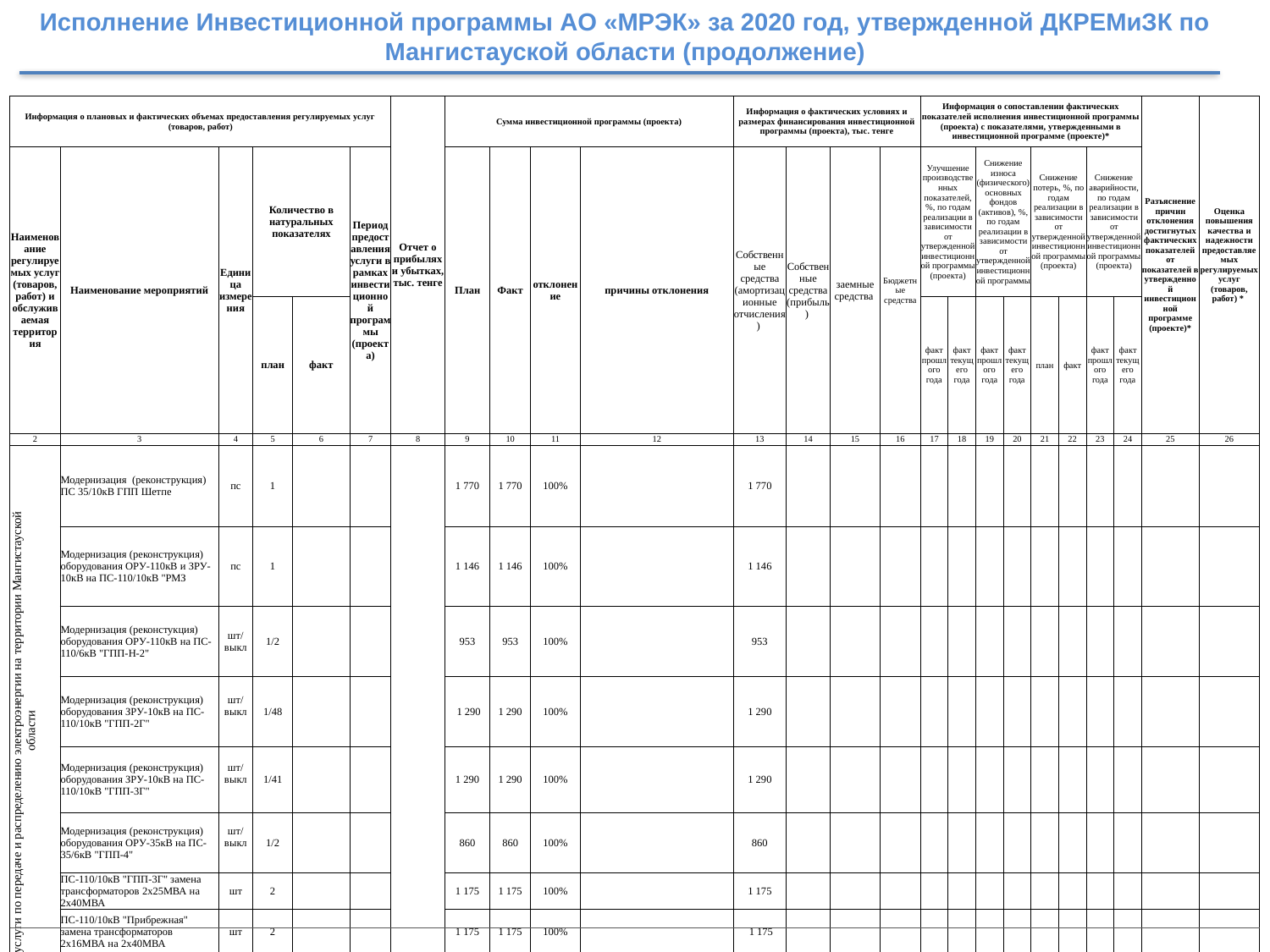

Исполнение Инвестиционной программы АО «МРЭК» за 2020 год, утвержденной ДКРЕМиЗК по Мангистауской области (продолжение)
| Информация о плановых и фактических объемах предоставления регулируемых услуг (товаров, работ) |  |  |  |  |  | Отчет о прибылях и убытках, тыс. тенге | Сумма инвестиционной программы (проекта) |  |  |  | Информация о фактических условиях и размерах финансирования инвестиционной программы (проекта), тыс. тенге |  |  |  | Информация о сопоставлении фактических показателей исполнения инвестиционной программы (проекта) с показателями, утвержденными в инвестиционной программе (проекте)\* |  |  |  |  |  |  |  | Разъяснение причин отклонения достигнутых фактических показателей от показателей в утвержденной инвестиционной программе (проекте)\* | Оценка повышения качества и надежности предоставляемых регулируемых услуг (товаров, работ) \* |
| --- | --- | --- | --- | --- | --- | --- | --- | --- | --- | --- | --- | --- | --- | --- | --- | --- | --- | --- | --- | --- | --- | --- | --- | --- |
| Наименование регулируемых услуг (товаров, работ) и обслуживаемая территория | Наименование мероприятий | Единица измерения | Количество в натуральных показателях |  | Период предоставления услуги в рамках инвестиционной программы (проекта) |  | План | Факт | отклонение | причины отклонения | Собственные средства (амортизационные отчисления) | Собственные средства (прибыль) | заемные средства | Бюджетные средства | Улучшение производственных показателей, %, по годам реализации в зависимости от утвержденной инвестиционной программы (проекта) |  | Снижение износа (физического) основных фондов (активов), %, по годам реализации в зависимости от утвержденной инвестиционной программы |  | Снижение потерь, %, по годам реализации в зависимости от утвержденной инвестиционной программы (проекта) |  | Снижение аварийности, по годам реализации в зависимости от утвержденной инвестиционной программы (проекта) |  |  |  |
|  |  |  | план | факт |  |  |  |  |  |  |  |  |  |  | факт прошлого года | факт текущего года | факт прошлого года | факт текущего года | план | факт | факт прошлого года | факт текущего года |  |  |
| 2 | 3 | 4 | 5 | 6 | 7 | 8 | 9 | 10 | 11 | 12 | 13 | 14 | 15 | 16 | 17 | 18 | 19 | 20 | 21 | 22 | 23 | 24 | 25 | 26 |
| услуги по передаче и распределению электроэнергии на территории Мангистауской области | Модернизация (реконструкция) ПС 35/10кВ ГПП Шетпе | пс | 1 |  |  |  | 1 770 | 1 770 | 100% |  | 1 770 |  |  |  |  |  |  |  |  |  |  |  |  |  |
|  | Модернизация (реконструкция) оборудования ОРУ-110кВ и ЗРУ-10кВ на ПС-110/10кВ "РМЗ | пс | 1 |  |  |  | 1 146 | 1 146 | 100% |  | 1 146 |  |  |  |  |  |  |  |  |  |  |  |  |  |
|  | Модернизация (реконстукция) оборудования ОРУ-110кВ на ПС-110/6кВ "ГПП-Н-2" | шт/выкл | 1/2 |  |  |  | 953 | 953 | 100% |  | 953 |  |  |  |  |  |  |  |  |  |  |  |  |  |
|  | Модернизация (реконструкция) оборудования ЗРУ-10кВ на ПС-110/10кВ "ГПП-2Г" | шт/выкл | 1/48 |  |  |  | 1 290 | 1 290 | 100% |  | 1 290 |  |  |  |  |  |  |  |  |  |  |  |  |  |
|  | Модернизация (реконструкция) оборудования ЗРУ-10кВ на ПС-110/10кВ "ГПП-3Г" | шт/выкл | 1/41 |  |  |  | 1 290 | 1 290 | 100% |  | 1 290 |  |  |  |  |  |  |  |  |  |  |  |  |  |
|  | Модернизация (реконструкция) оборудования ОРУ-35кВ на ПС-35/6кВ "ГПП-4" | шт/выкл | 1/2 |  |  |  | 860 | 860 | 100% |  | 860 |  |  |  |  |  |  |  |  |  |  |  |  |  |
|  | ПС-110/10кВ "ГПП-3Г" замена трансформаторов 2х25МВА на 2х40МВА | шт | 2 |  |  |  | 1 175 | 1 175 | 100% |  | 1 175 |  |  |  |  |  |  |  |  |  |  |  |  |  |
|  | ПС-110/10кВ "Прибрежная" замена трансформаторов 2х16МВА на 2х40МВА | шт | 2 |  |  |  | 1 175 | 1 175 | 100% |  | 1 175 |  |  |  |  |  |  |  |  |  |  |  |  |  |
|  | ПС-220/110/10кВ "Узень" замена разъединителей и трансформатров тока на ОРУ-220кВ и ОРУ-110кВ. | пс | 1 |  |  |  | 29 149 | 29 148 | 100% |  | 29 148 |  |  |  |  |  |  |  |  |  |  |  |  |  |